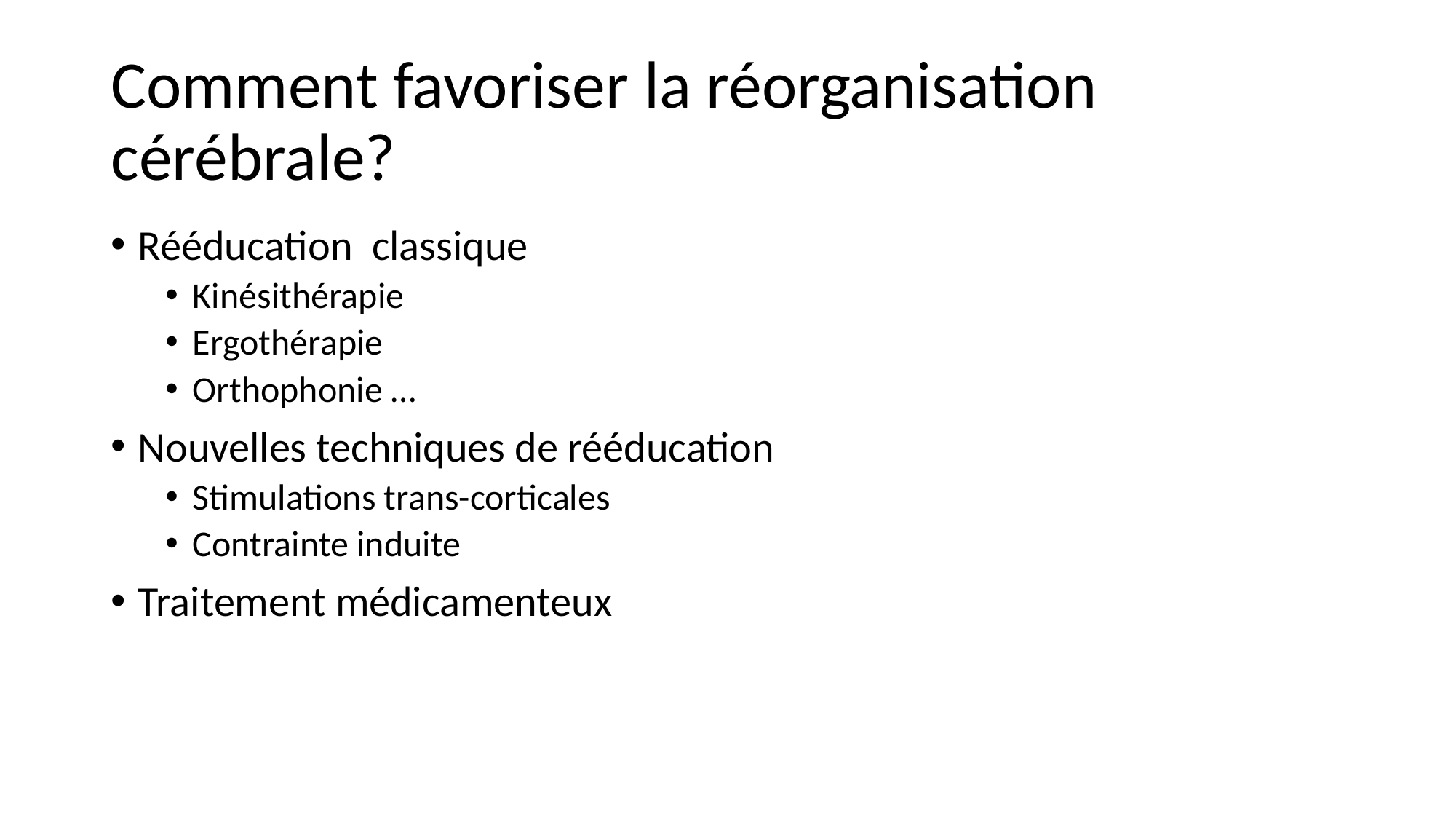

# Comment favoriser la réorganisation cérébrale?
Rééducation  classique
Kinésithérapie
Ergothérapie
Orthophonie …
Nouvelles techniques de rééducation
Stimulations trans-corticales
Contrainte induite
Traitement médicamenteux